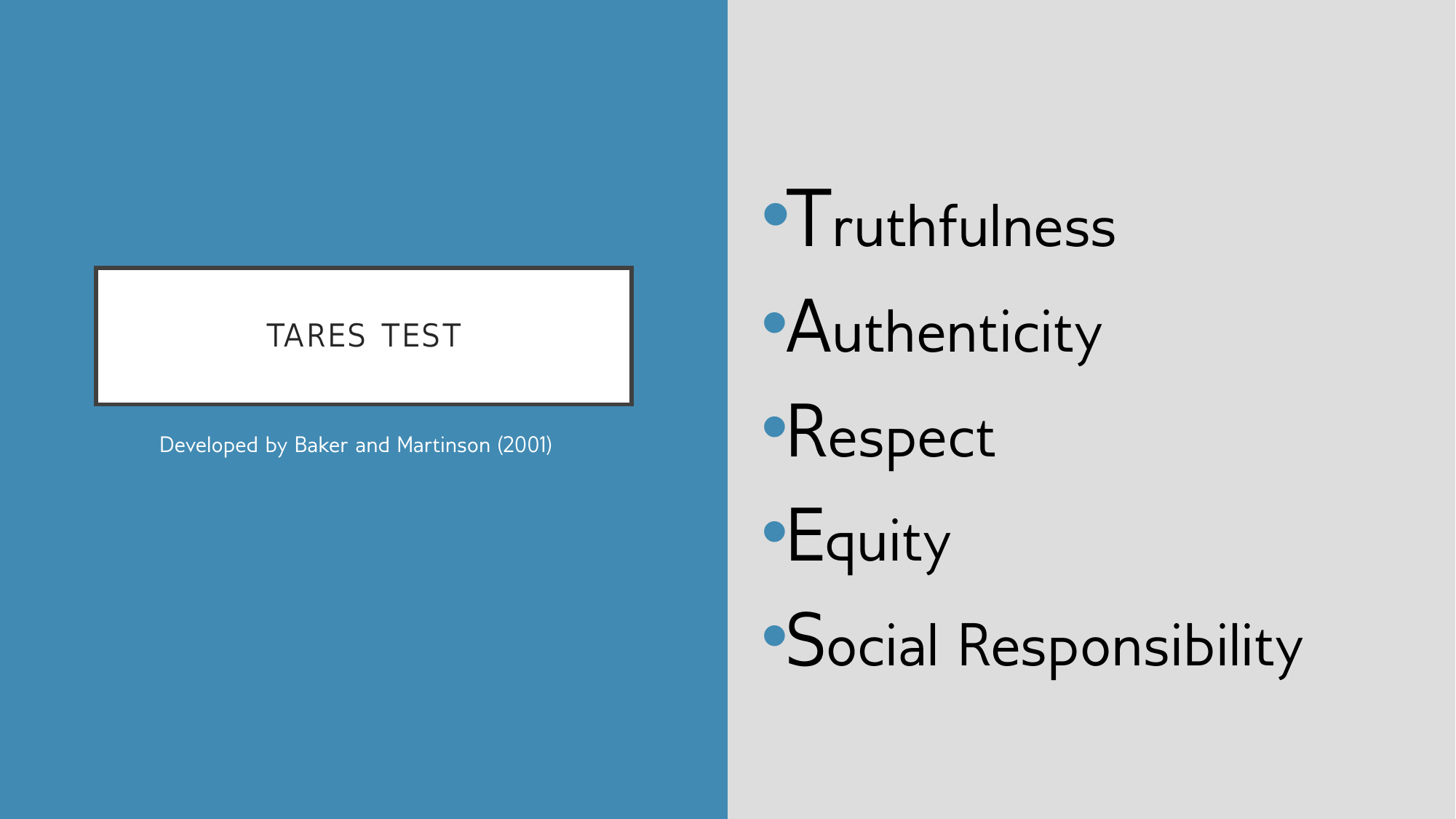

Truthfulness
Authenticity
Respect
Equity
Social Responsibility
# TARES Test
Developed by Baker and Martinson (2001)